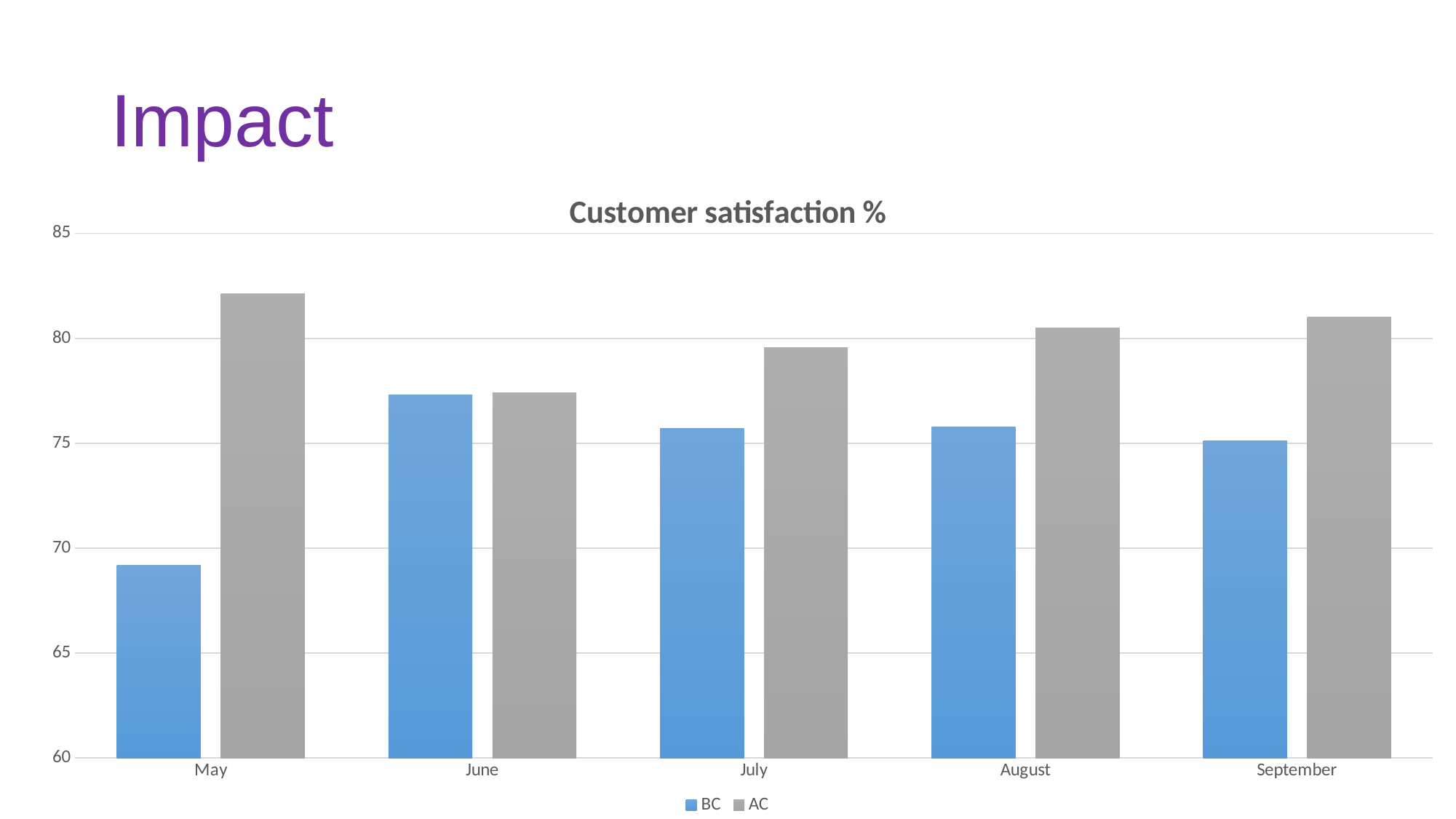

# Impact

### Chart: Customer satisfaction %

| Category | BC | AC |
|---|---|---|
| May | 69.19 | 82.11 |
| June | 77.29 | 77.42 |
| July | 75.7 | 79.56 |
| August | 75.77 | 80.48 |
| September | 75.1 | 81.0 |